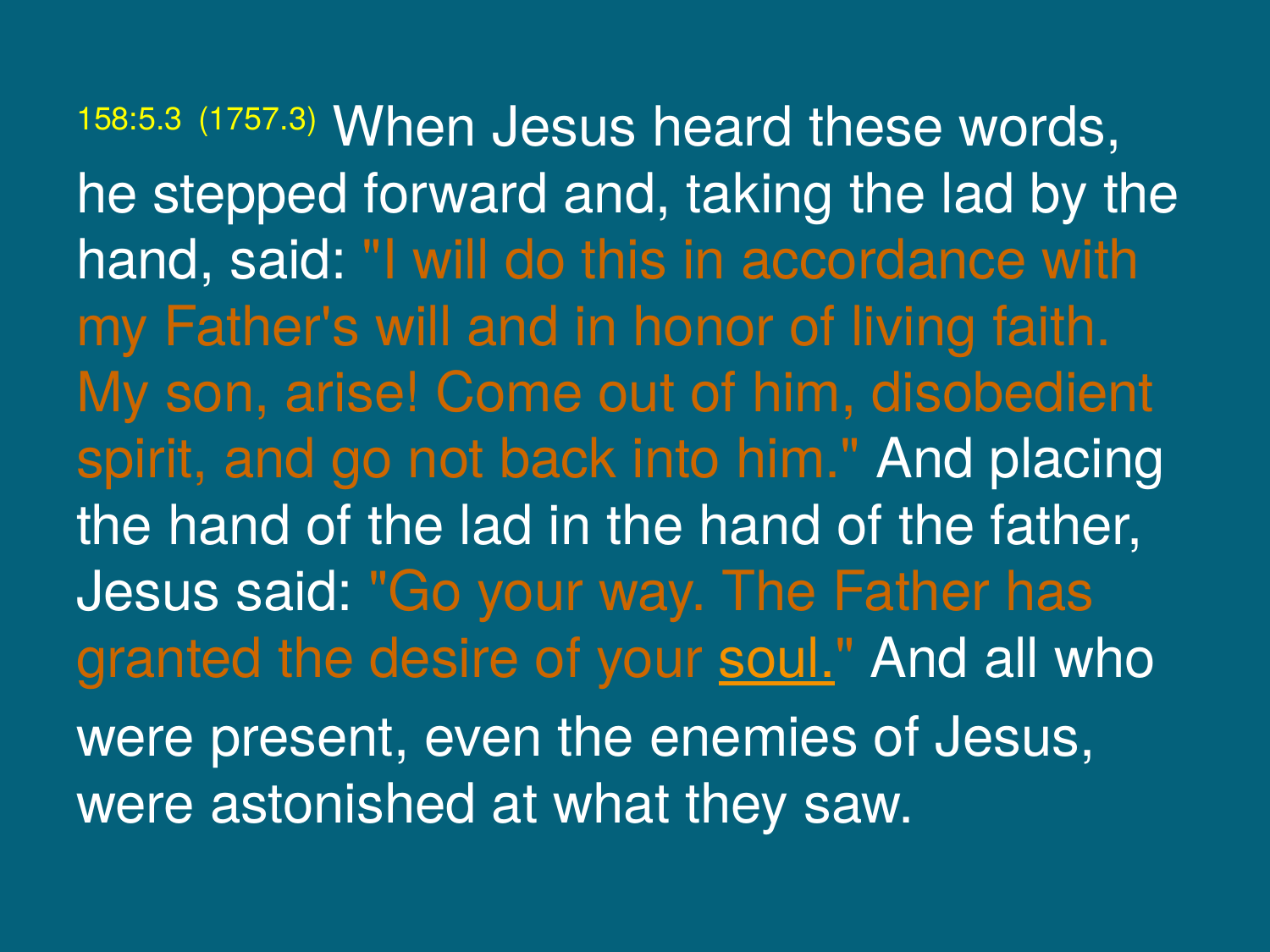

158:5.3 (1757.3) When Jesus heard these words, he stepped forward and, taking the lad by the hand, said: "I will do this in accordance with my Father's will and in honor of living faith. My son, arise! Come out of him, disobedient spirit, and go not back into him." And placing the hand of the lad in the hand of the father, Jesus said: "Go your way. The Father has granted the desire of your soul." And all who were present, even the enemies of Jesus, were astonished at what they saw.